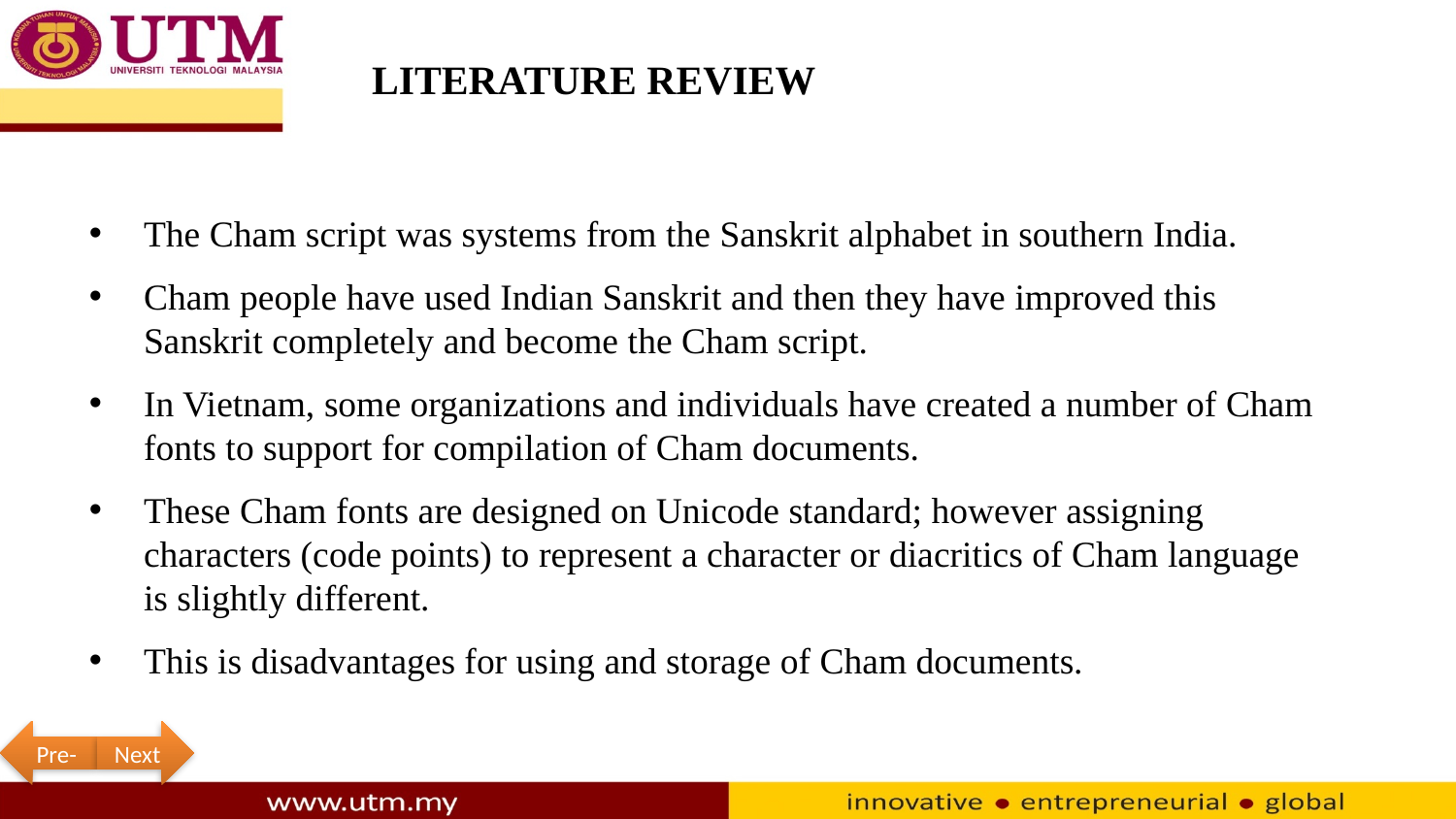

# LITERATURE REVIEW
The Cham script was systems from the Sanskrit alphabet in southern India.
Cham people have used Indian Sanskrit and then they have improved this Sanskrit completely and become the Cham script.
In Vietnam, some organizations and individuals have created a number of Cham fonts to support for compilation of Cham documents.
These Cham fonts are designed on Unicode standard; however assigning characters (code points) to represent a character or diacritics of Cham language is slightly different.
This is disadvantages for using and storage of Cham documents.

Pre-
Next